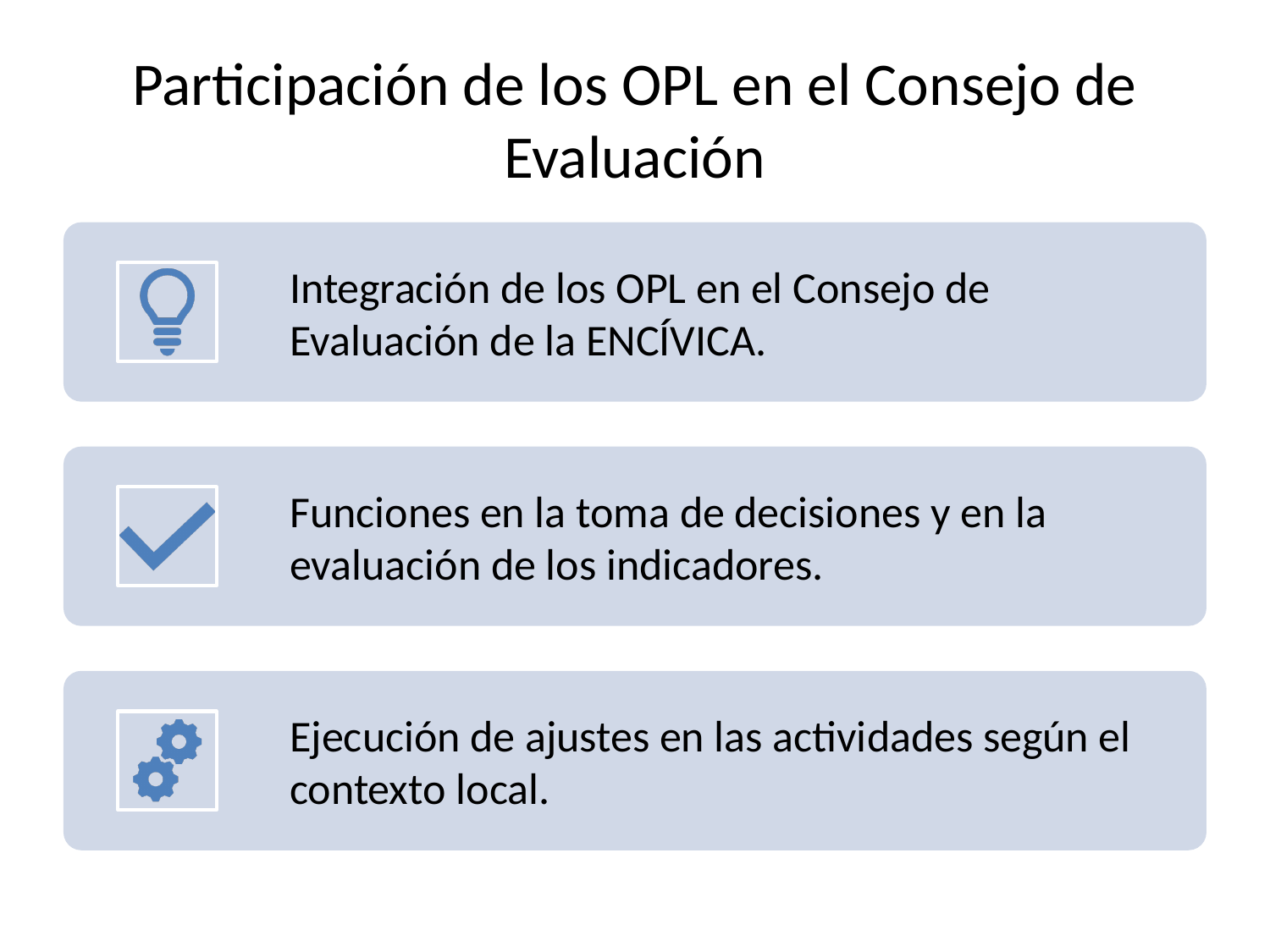

# Participación de los OPL en el Consejo de Evaluación
Integración de los OPL en el Consejo de Evaluación de la ENCÍVICA.
Funciones en la toma de decisiones y en la evaluación de los indicadores.
Ejecución de ajustes en las actividades según el contexto local.